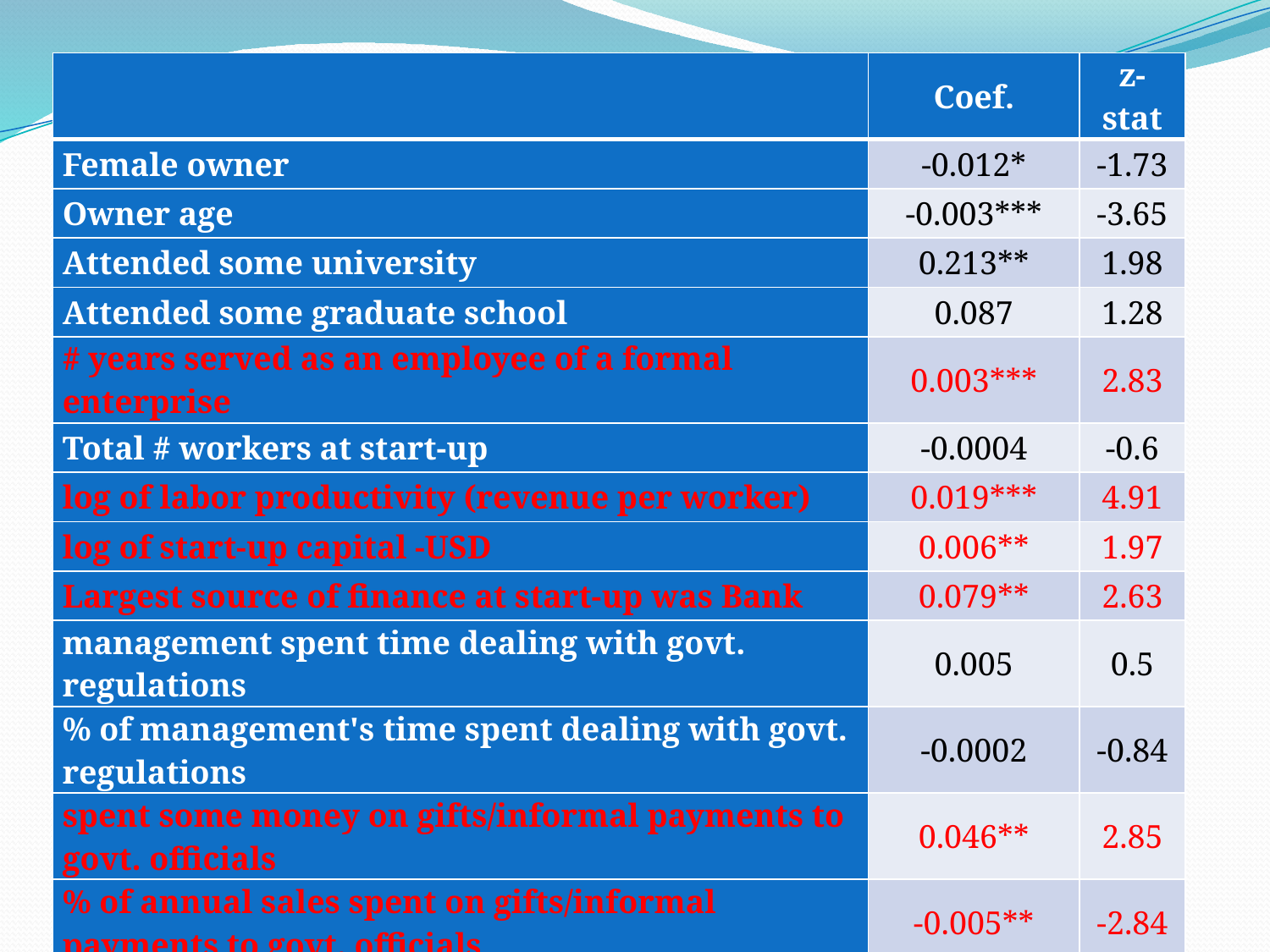

|  | Coef. | z-stat |
| --- | --- | --- |
| Female owner | -0.012\* | -1.73 |
| Owner age | -0.003\*\*\* | -3.65 |
| Attended some university | 0.213\*\* | 1.98 |
| Attended some graduate school | 0.087 | 1.28 |
| # years served as an employee of a formal enterprise | 0.003\*\*\* | 2.83 |
| Total # workers at start-up | -0.0004 | -0.6 |
| log of labor productivity (revenue per worker) | 0.019\*\*\* | 4.91 |
| log of start-up capital -USD | 0.006\*\* | 1.97 |
| Largest source of finance at start-up was Bank | 0.079\*\* | 2.63 |
| management spent time dealing with govt. regulations | 0.005 | 0.5 |
| % of management's time spent dealing with govt. regulations | -0.0002 | -0.84 |
| spent some money on gifts/informal payments to govt. officials | 0.046\*\* | 2.85 |
| % of annual sales spent on gifts/informal payments to govt. officials | -0.005\*\* | -2.84 |